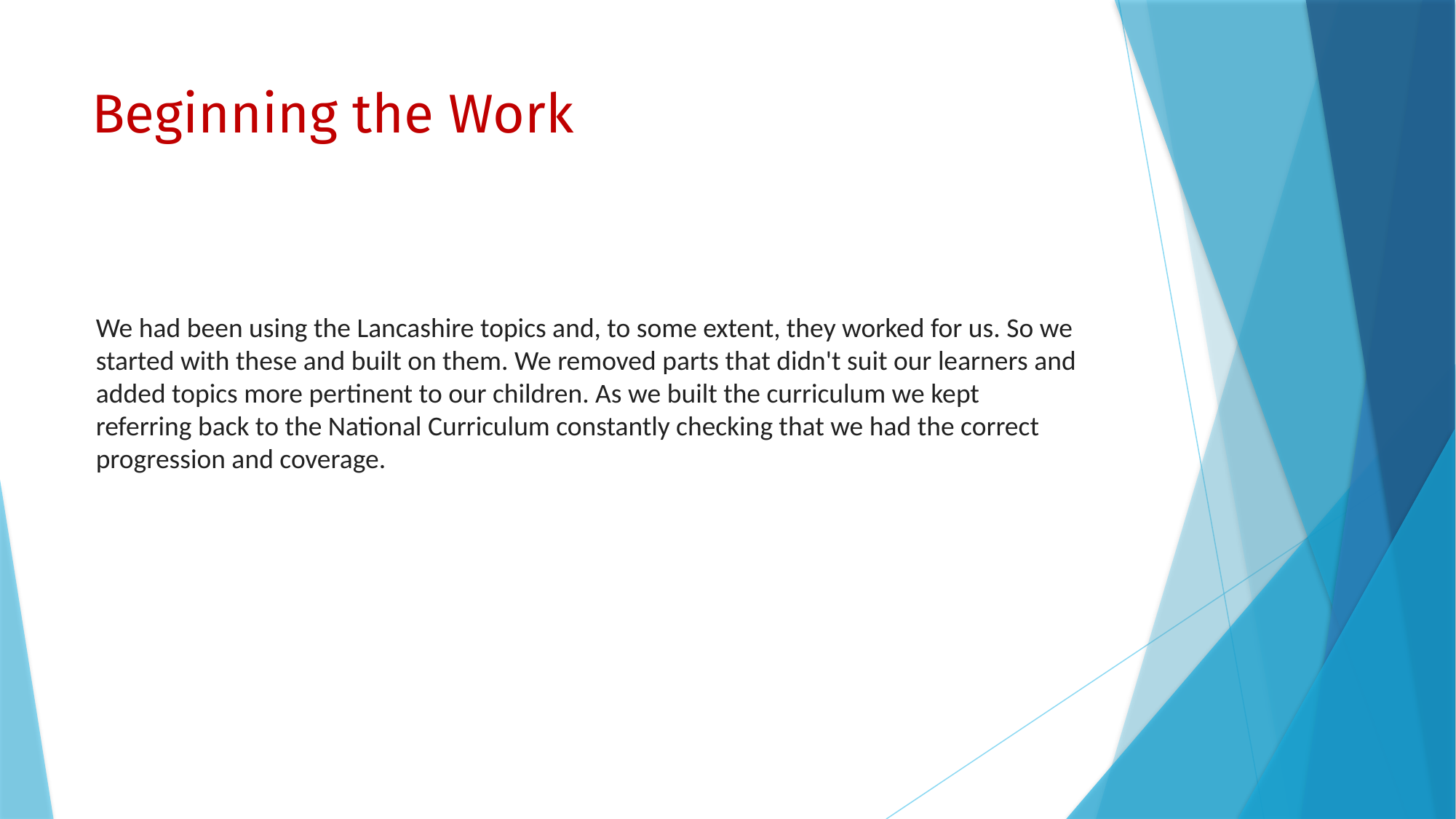

# Beginning the Work
We had been using the Lancashire topics and, to some extent, they worked for us. So we started with these and built on them. We removed parts that didn't suit our learners and added topics more pertinent to our children. As we built the curriculum we kept referring back to the National Curriculum constantly checking that we had the correct progression and coverage.